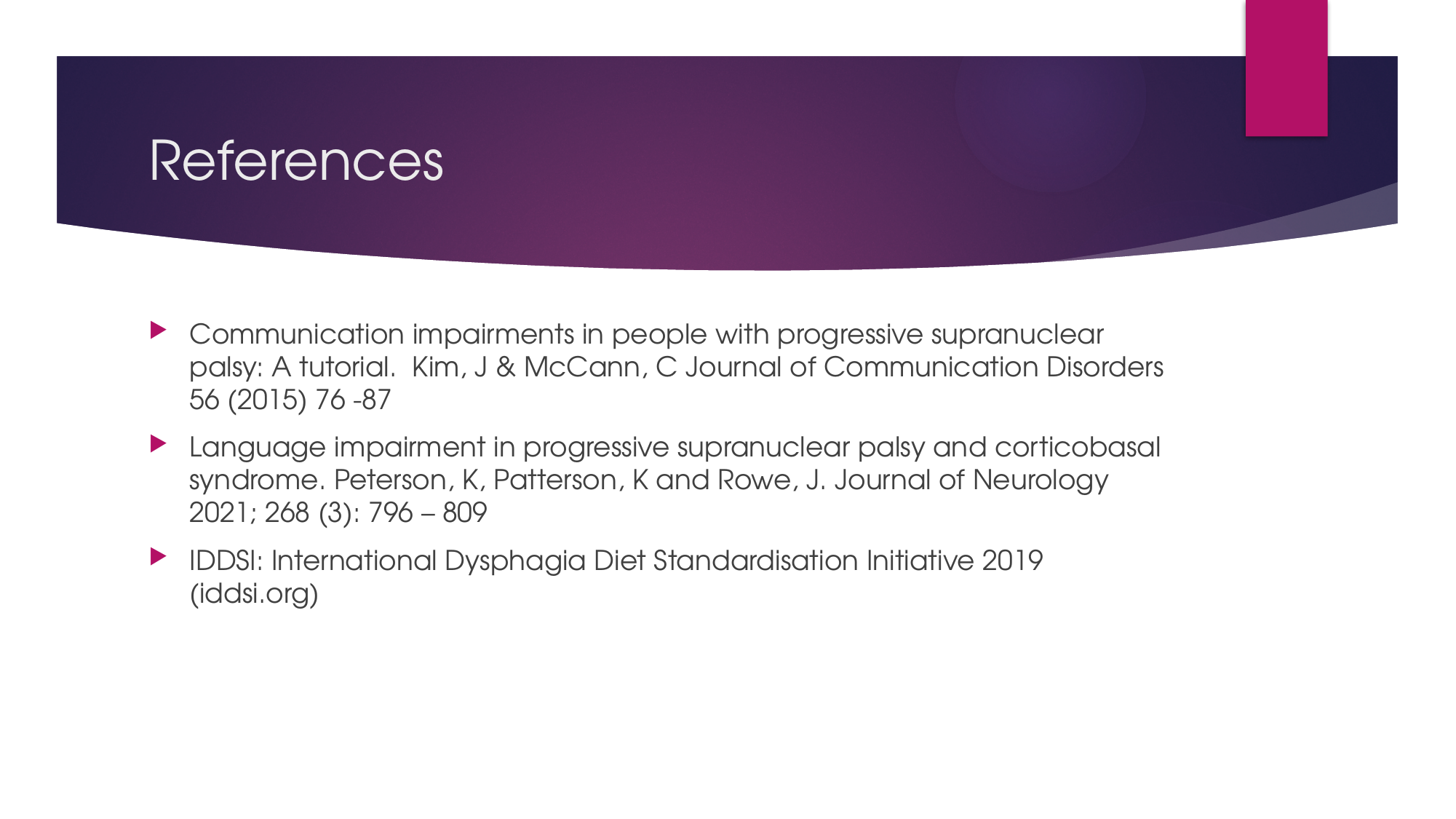

# References
Communication impairments in people with progressive supranuclear palsy: A tutorial.  Kim, J & McCann, C Journal of Communication Disorders 56 (2015) 76 -87
Language impairment in progressive supranuclear palsy and corticobasal syndrome. Peterson, K, Patterson, K and Rowe, J. Journal of Neurology 2021; 268 (3): 796 – 809
IDDSI: International Dysphagia Diet Standardisation Initiative 2019 (iddsi.org)